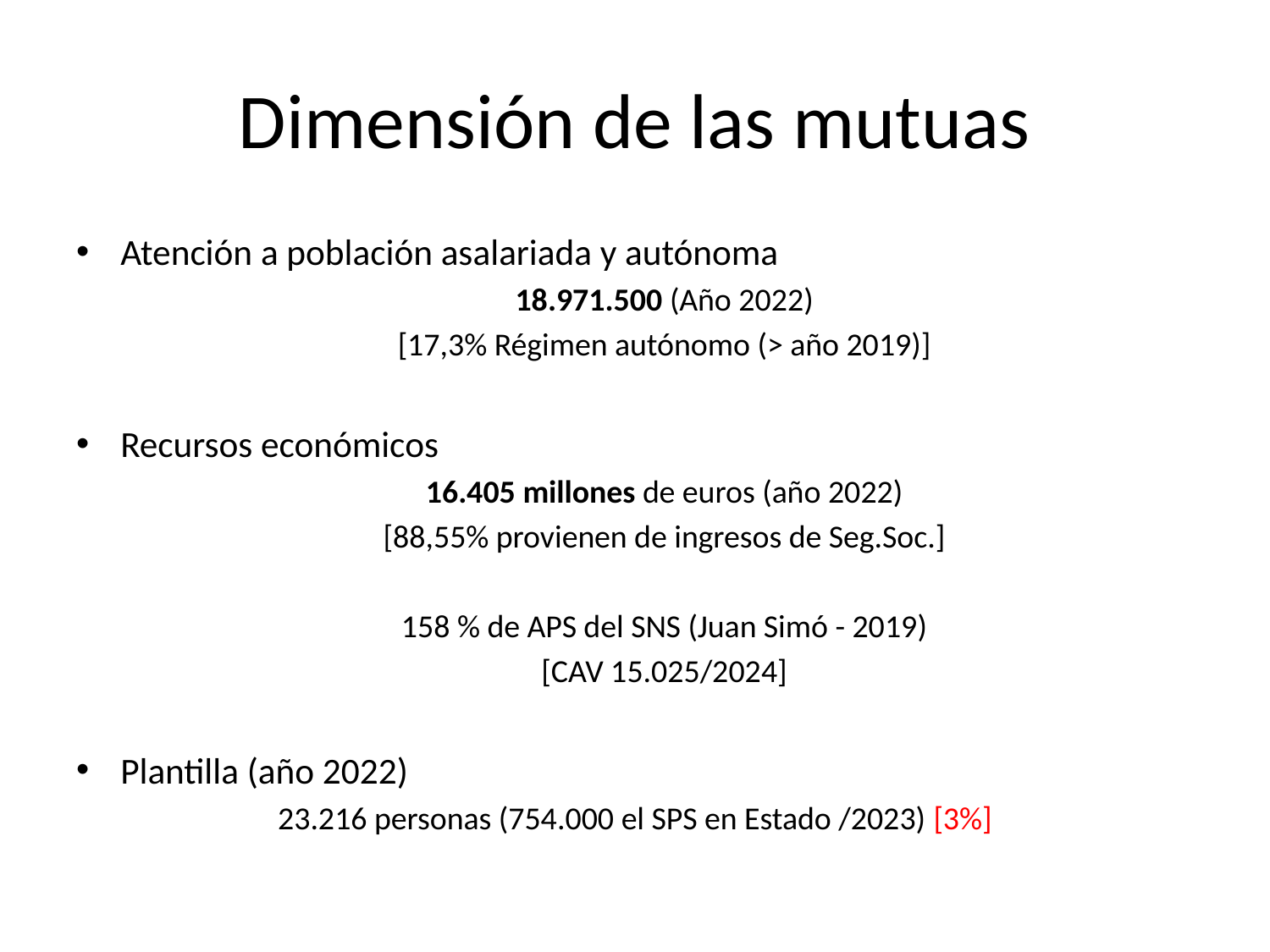

# Dimensión de las mutuas
Atención a población asalariada y autónoma
18.971.500 (Año 2022)
[17,3% Régimen autónomo (> año 2019)]

Recursos económicos
16.405 millones de euros (año 2022)
[88,55% provienen de ingresos de Seg.Soc.]

158 % de APS del SNS (Juan Simó - 2019)
[CAV 15.025/2024]

Plantilla (año 2022)
23.216 personas (754.000 el SPS en Estado /2023) [3%]